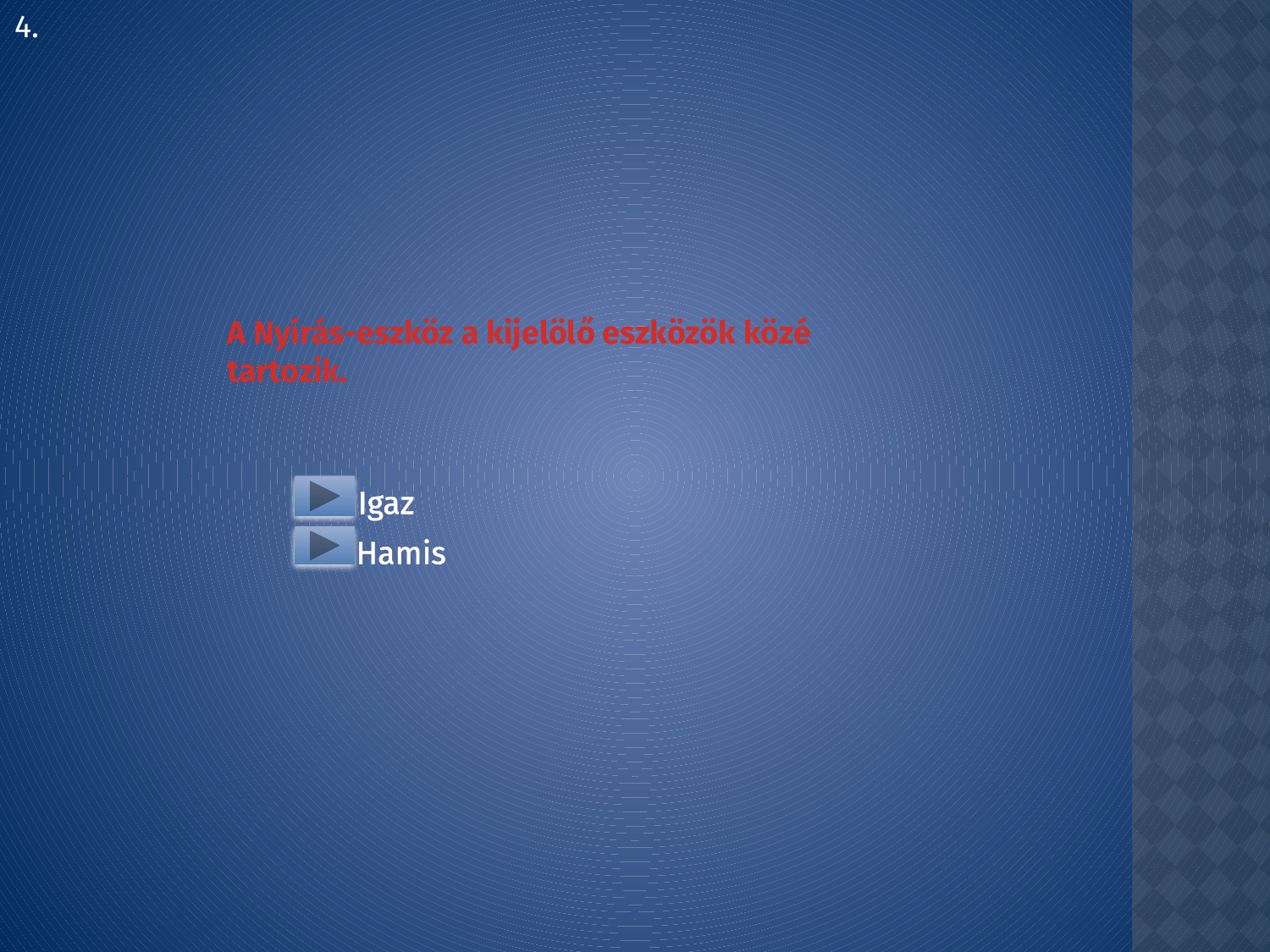

4.
A Nyírás-eszköz a kijelölő eszközök közé tartozik.

Igaz

Hamis